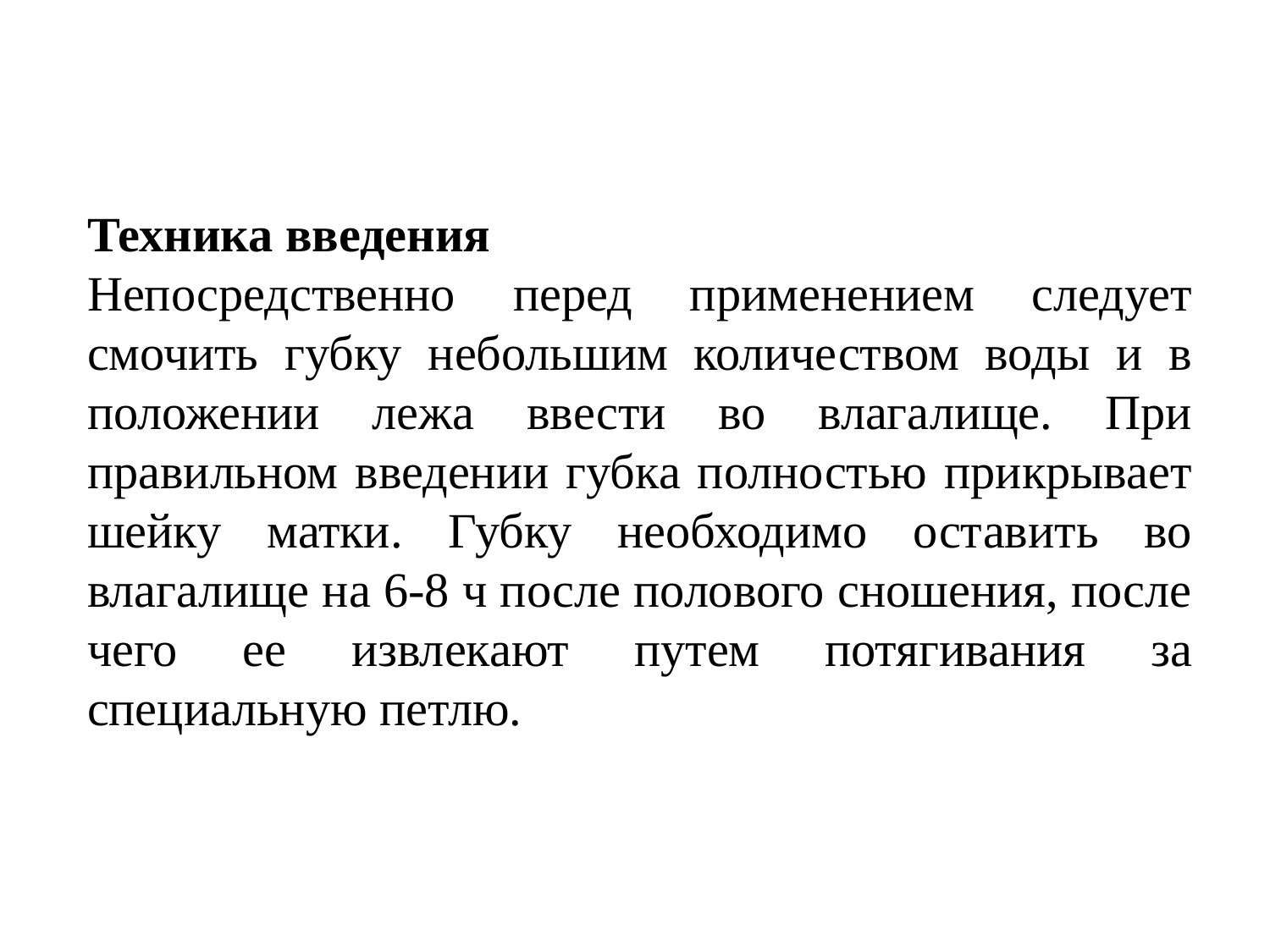

Техника введения
Непосредственно перед применением следует смочить губку небольшим количеством воды и в положении лежа ввести во влагалище. При правильном введении губка полностью прикрывает шейку матки. Губку необходимо оставить во влагалище на 6-8 ч после полового сношения, после чего ее извлекают путем потягивания за специальную петлю.